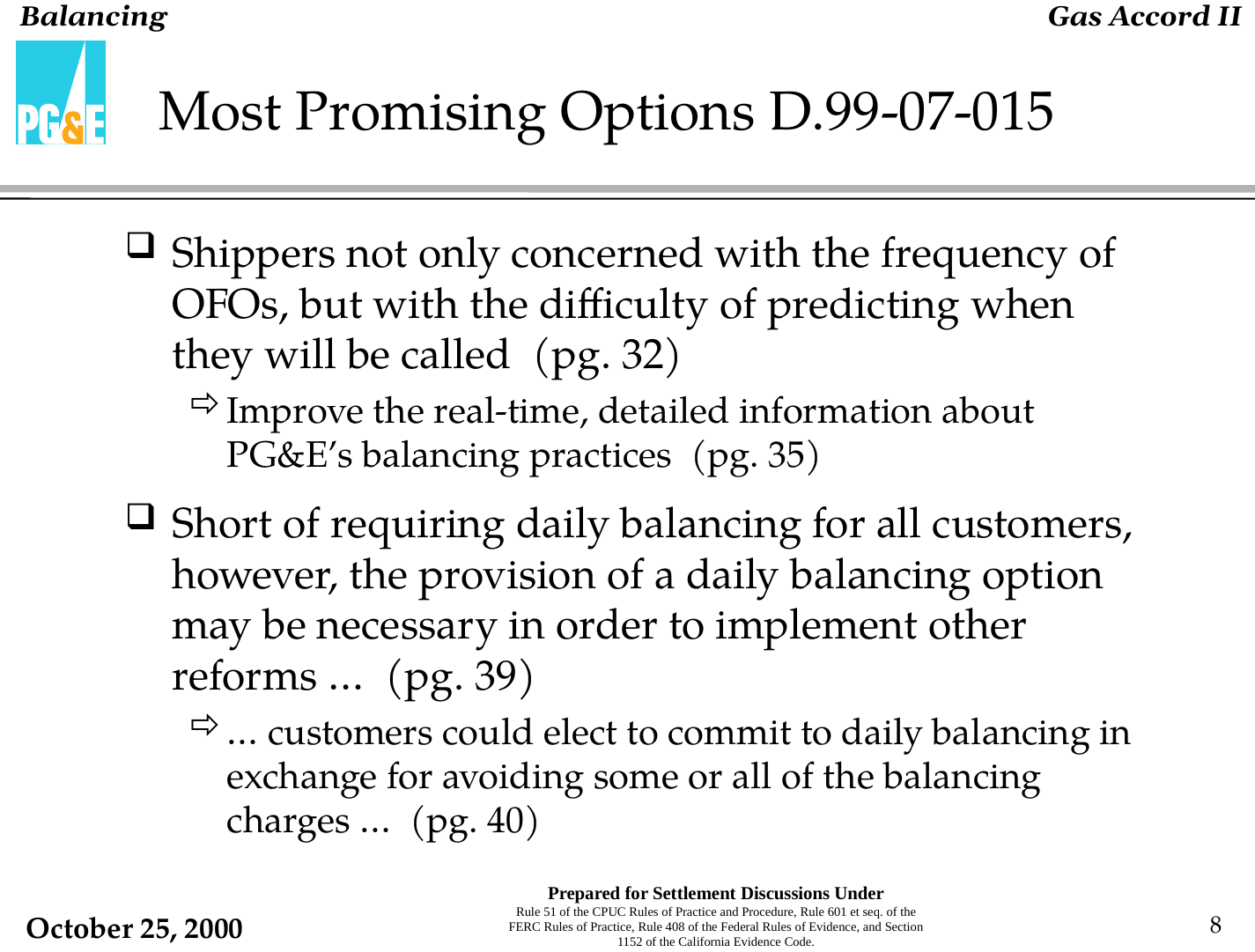

# Most Promising Options D.99-07-015
Shippers not only concerned with the frequency of OFOs, but with the difficulty of predicting when they will be called  (pg. 32)
Improve the real-time, detailed information about PG&E’s balancing practices  (pg. 35)
Short of requiring daily balancing for all customers, however, the provision of a daily balancing option may be necessary in order to implement other reforms …  (pg. 39)
… customers could elect to commit to daily balancing in exchange for avoiding some or all of the balancing charges …  (pg. 40)
8